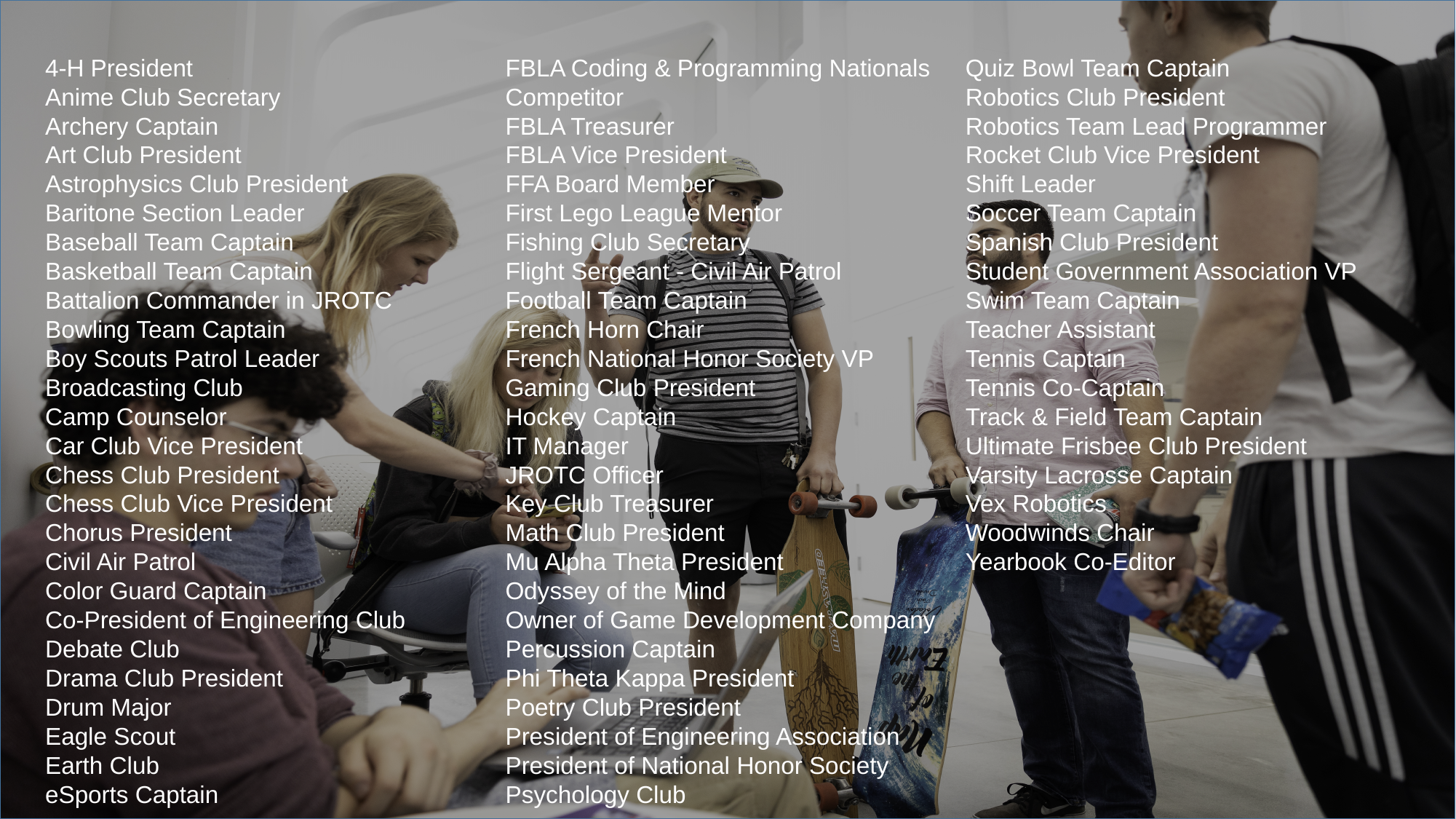

4-H President
Anime Club Secretary
Archery Captain
Art Club President
Astrophysics Club President
Baritone Section Leader
Baseball Team Captain
Basketball Team Captain
Battalion Commander in JROTC
Bowling Team Captain
Boy Scouts Patrol Leader
Broadcasting Club
Camp Counselor
Car Club Vice President
Chess Club President
Chess Club Vice President
Chorus President
Civil Air Patrol
Color Guard Captain
Co-President of Engineering Club
Debate Club
Drama Club President
Drum Major
Eagle Scout
Earth Club
eSports Captain
FBLA Coding & Programming Nationals Competitor
FBLA Treasurer
FBLA Vice President
FFA Board Member
First Lego League Mentor
Fishing Club Secretary
Flight Sergeant - Civil Air Patrol
Football Team Captain
French Horn Chair
French National Honor Society VP
Gaming Club President
Hockey Captain
IT Manager
JROTC Officer
Key Club Treasurer
Math Club President
Mu Alpha Theta President
Odyssey of the Mind
Owner of Game Development Company
Percussion Captain
Phi Theta Kappa President
Poetry Club President
President of Engineering Association
President of National Honor Society
Psychology Club
Quiz Bowl Team Captain
Robotics Club President
Robotics Team Lead Programmer
Rocket Club Vice President
Shift Leader
Soccer Team Captain
Spanish Club President
Student Government Association VP
Swim Team Captain
Teacher Assistant
Tennis Captain
Tennis Co-Captain
Track & Field Team Captain
Ultimate Frisbee Club President
Varsity Lacrosse Captain
Vex Robotics
Woodwinds Chair
Yearbook Co-Editor